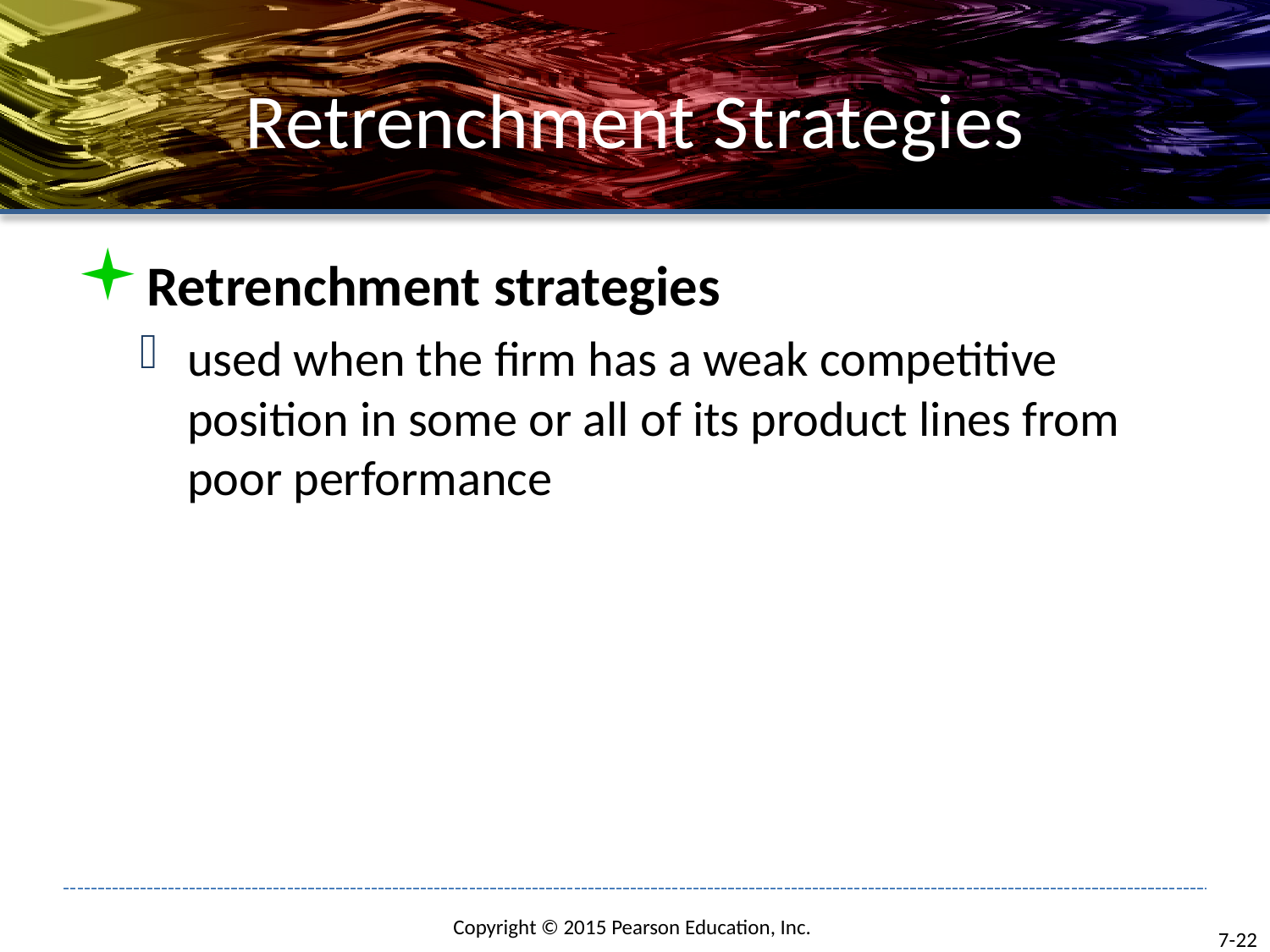

# Retrenchment Strategies
Retrenchment strategies
used when the firm has a weak competitive position in some or all of its product lines from poor performance

7-22
Copyright © 2015 Pearson Education, Inc.